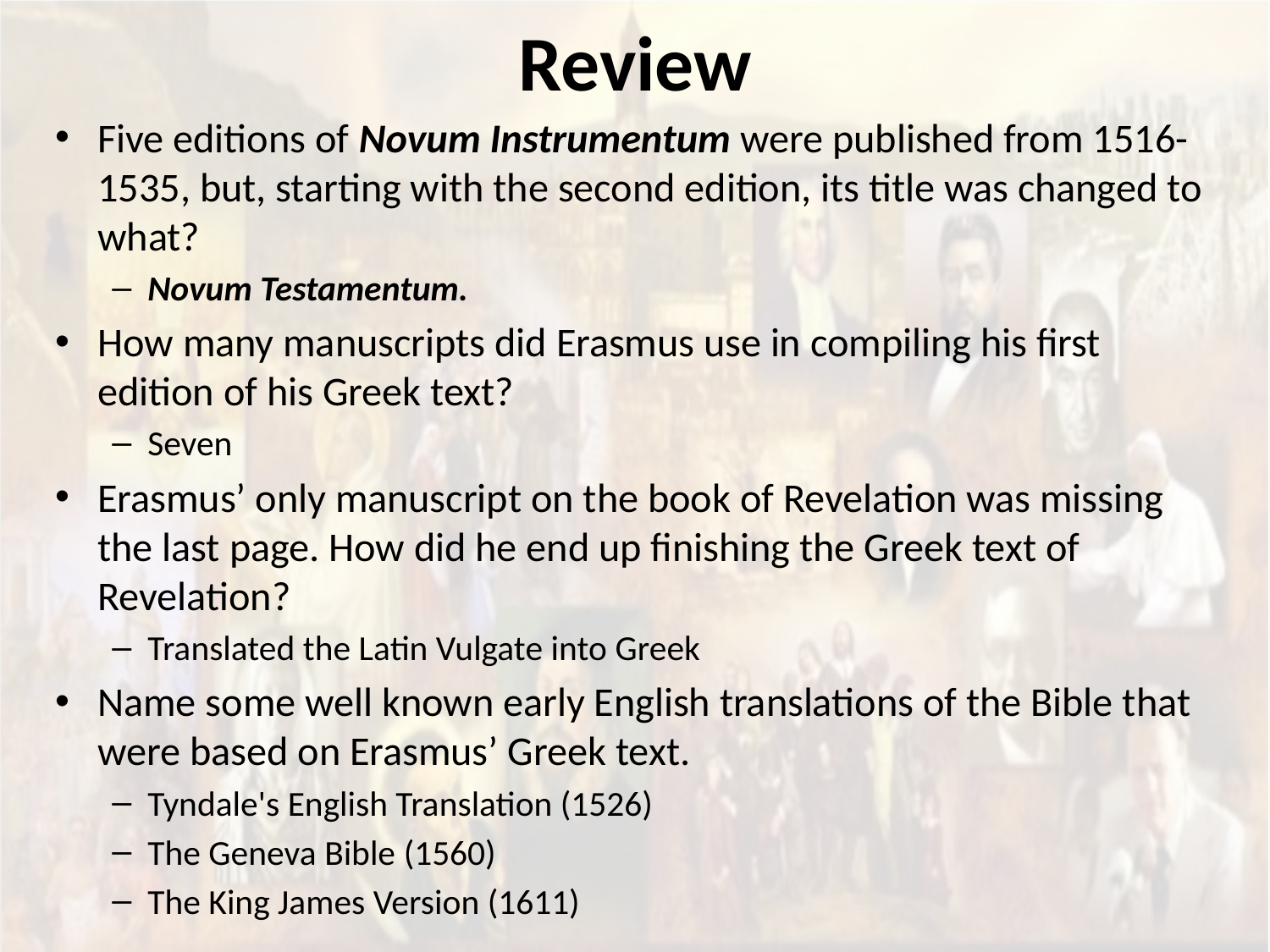

# Review
Five editions of Novum Instrumentum were published from 1516-1535, but, starting with the second edition, its title was changed to what?
Novum Testamentum.
How many manuscripts did Erasmus use in compiling his first edition of his Greek text?
Seven
Erasmus’ only manuscript on the book of Revelation was missing the last page. How did he end up finishing the Greek text of Revelation?
Translated the Latin Vulgate into Greek
Name some well known early English translations of the Bible that were based on Erasmus’ Greek text.
Tyndale's English Translation (1526)
The Geneva Bible (1560)
The King James Version (1611)